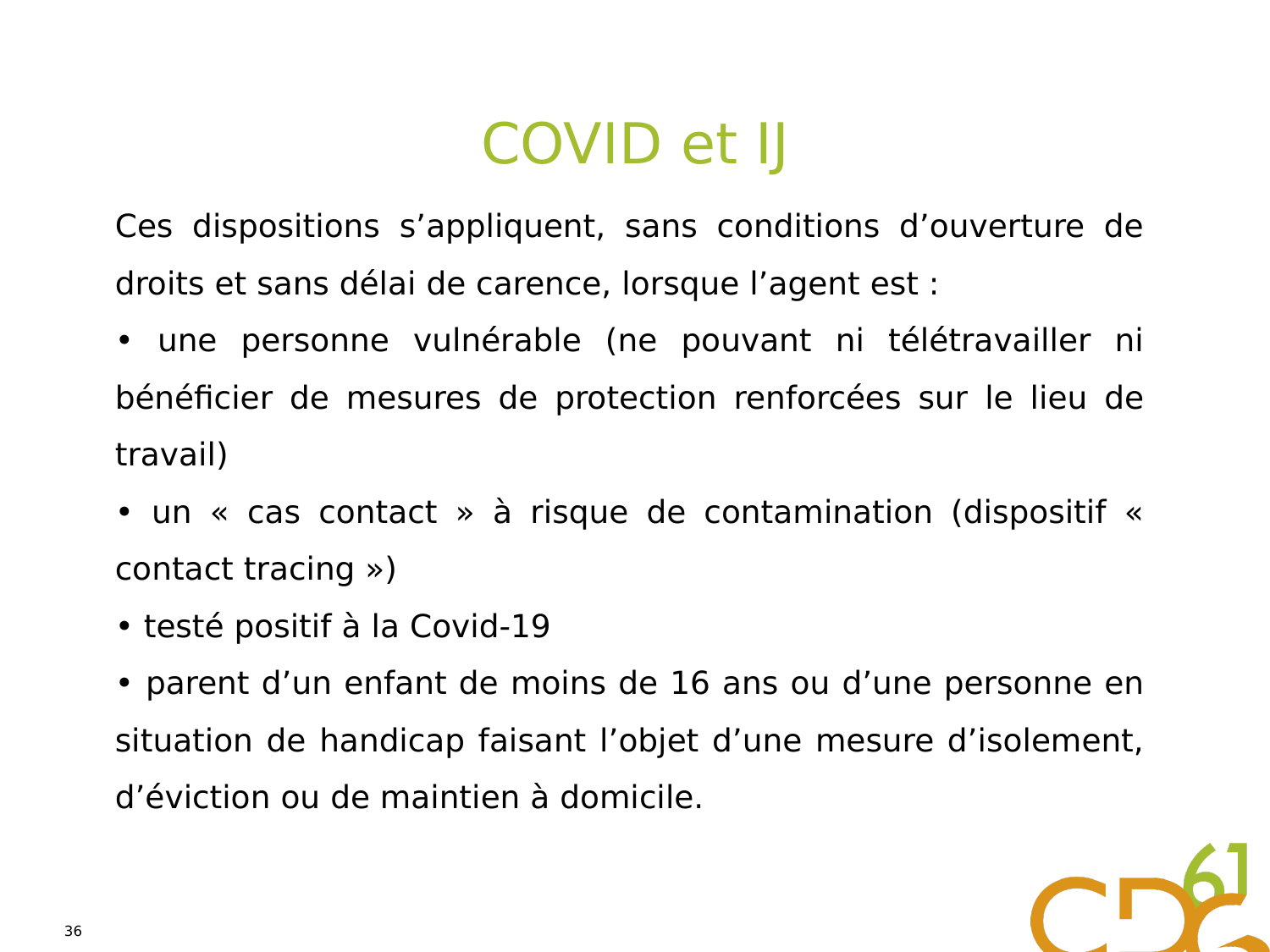

# COVID et IJ

Ces dispositions s’appliquent, sans conditions d’ouverture de droits et sans délai de carence, lorsque l’agent est :
• une personne vulnérable (ne pouvant ni télétravailler ni bénéficier de mesures de protection renforcées sur le lieu de travail)
• un « cas contact » à risque de contamination (dispositif « contact tracing »)
• testé positif à la Covid-19
• parent d’un enfant de moins de 16 ans ou d’une personne en situation de handicap faisant l’objet d’une mesure d’isolement, d’éviction ou de maintien à domicile.
36